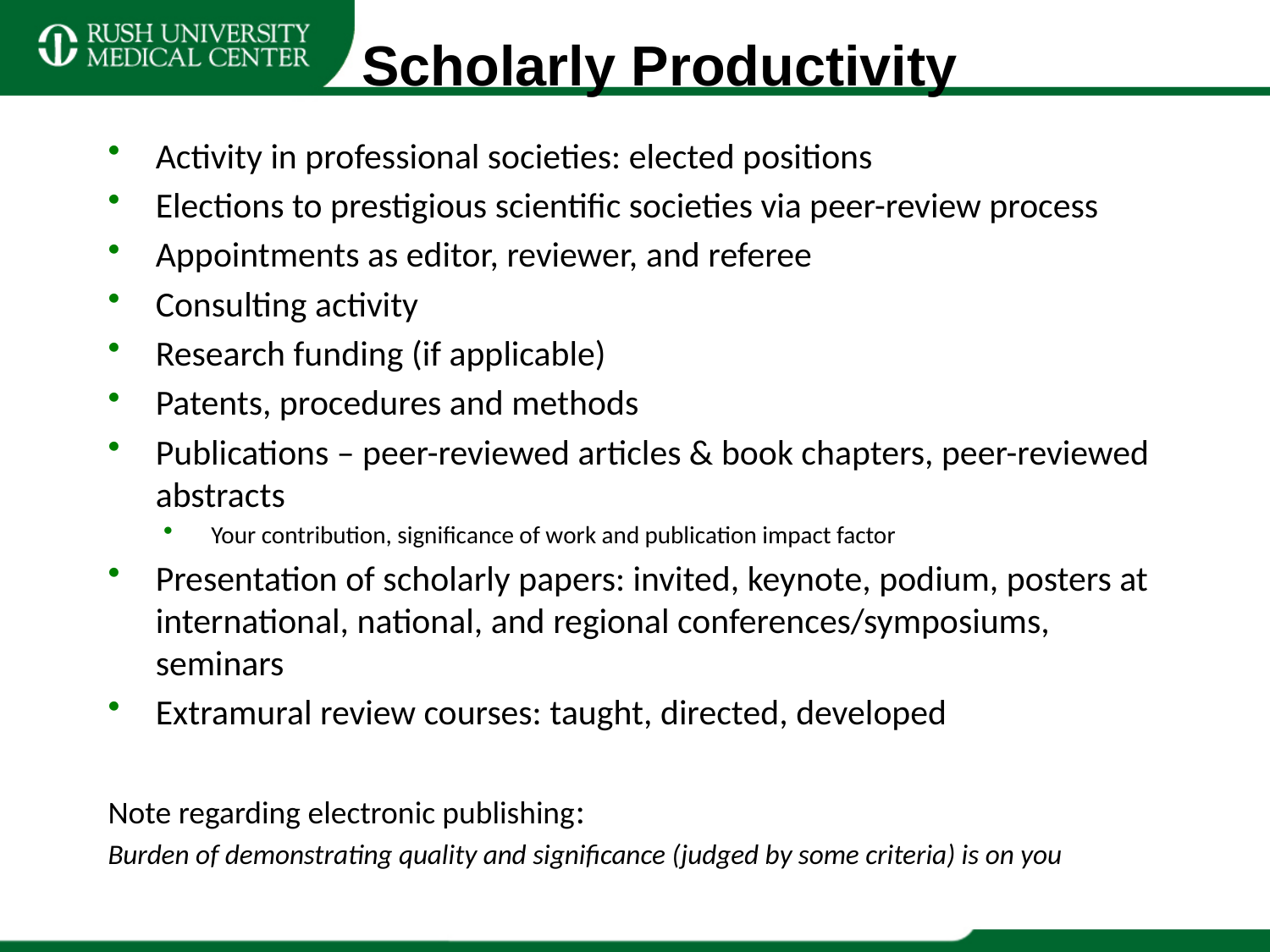

# Scholarly Productivity
Activity in professional societies: elected positions
Elections to prestigious scientific societies via peer-review process
Appointments as editor, reviewer, and referee
Consulting activity
Research funding (if applicable)
Patents, procedures and methods
Publications – peer-reviewed articles & book chapters, peer-reviewed abstracts
Your contribution, significance of work and publication impact factor
Presentation of scholarly papers: invited, keynote, podium, posters at international, national, and regional conferences/symposiums, seminars
Extramural review courses: taught, directed, developed

Note regarding electronic publishing:
Burden of demonstrating quality and significance (judged by some criteria) is on you